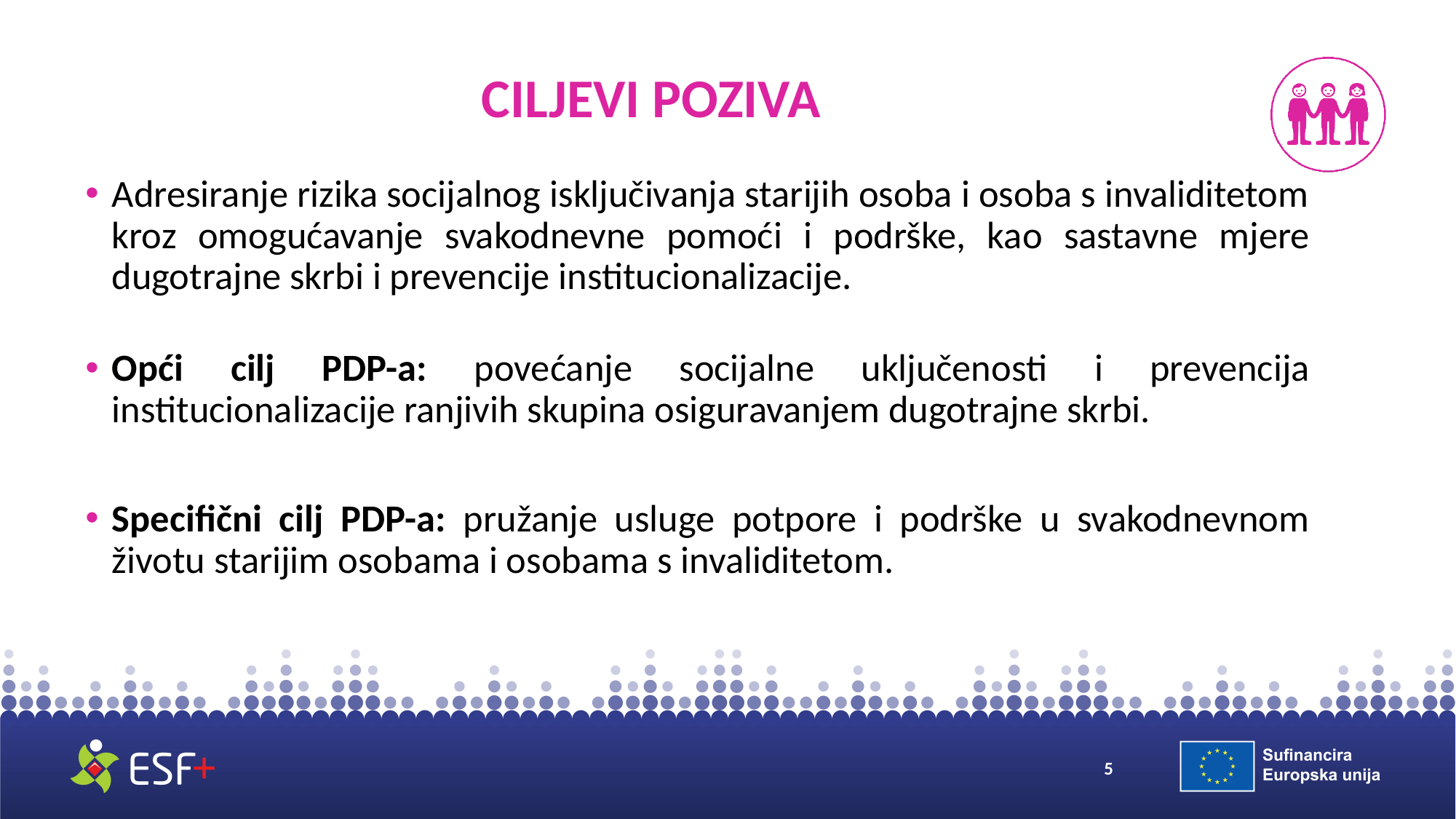

# CILJEVI POZIVA
Adresiranje rizika socijalnog isključivanja starijih osoba i osoba s invaliditetom kroz omogućavanje svakodnevne pomoći i podrške, kao sastavne mjere dugotrajne skrbi i prevencije institucionalizacije.

Opći cilj PDP-a: povećanje socijalne uključenosti i prevencija institucionalizacije ranjivih skupina osiguravanjem dugotrajne skrbi.

Specifični cilj PDP-a: pružanje usluge potpore i podrške u svakodnevnom životu starijim osobama i osobama s invaliditetom.
5